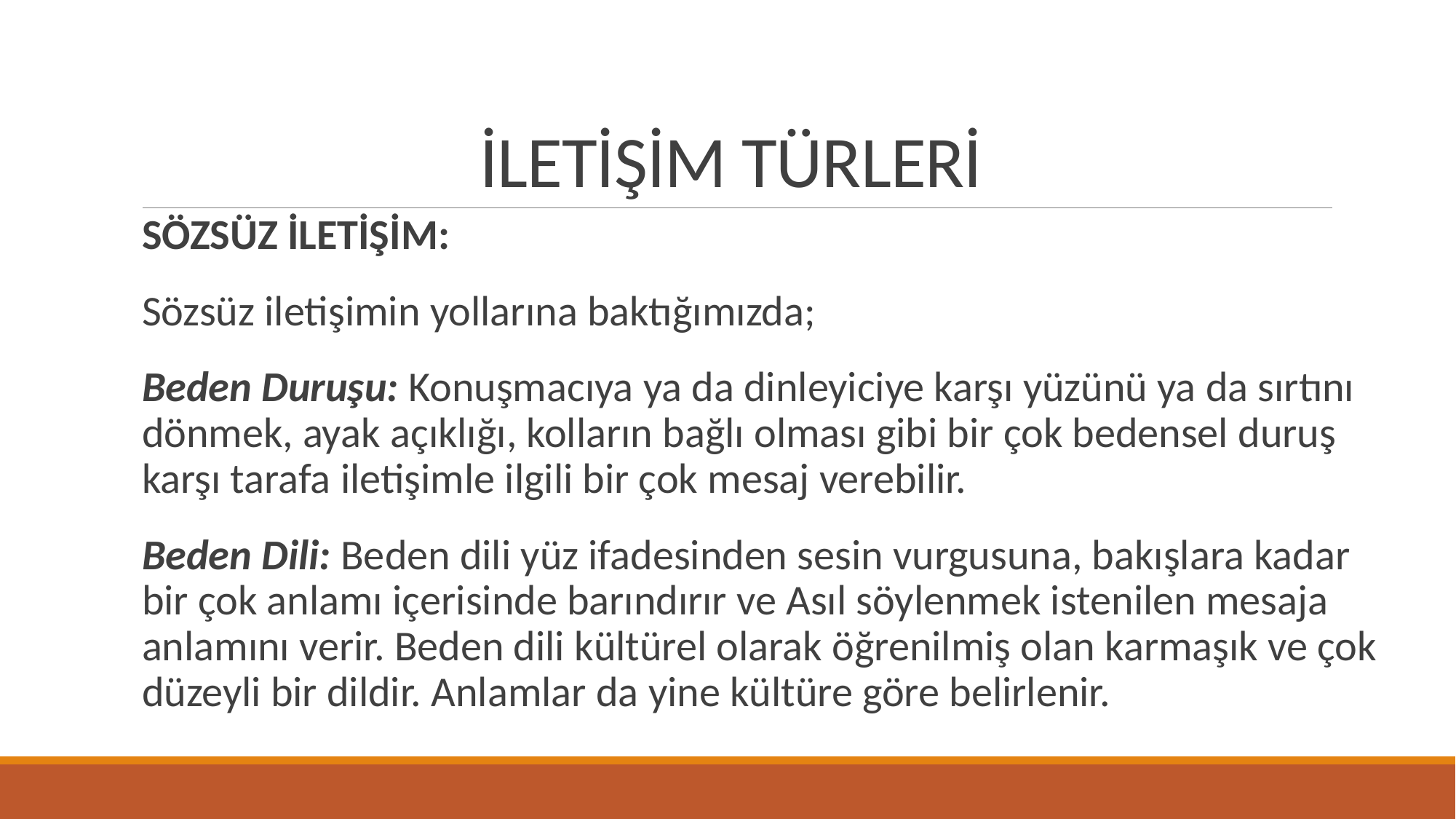

# İLETİŞİM TÜRLERİ
SÖZSÜZ İLETİŞİM:
Sözsüz iletişimin yollarına baktığımızda;
Beden Duruşu: Konuşmacıya ya da dinleyiciye karşı yüzünü ya da sırtını dönmek, ayak açıklığı, kolların bağlı olması gibi bir çok bedensel duruş karşı tarafa iletişimle ilgili bir çok mesaj verebilir.
Beden Dili: Beden dili yüz ifadesinden sesin vurgusuna, bakışlara kadar bir çok anlamı içerisinde barındırır ve Asıl söylenmek istenilen mesaja anlamını verir. Beden dili kültürel olarak öğrenilmiş olan karmaşık ve çok düzeyli bir dildir. Anlamlar da yine kültüre göre belirlenir.